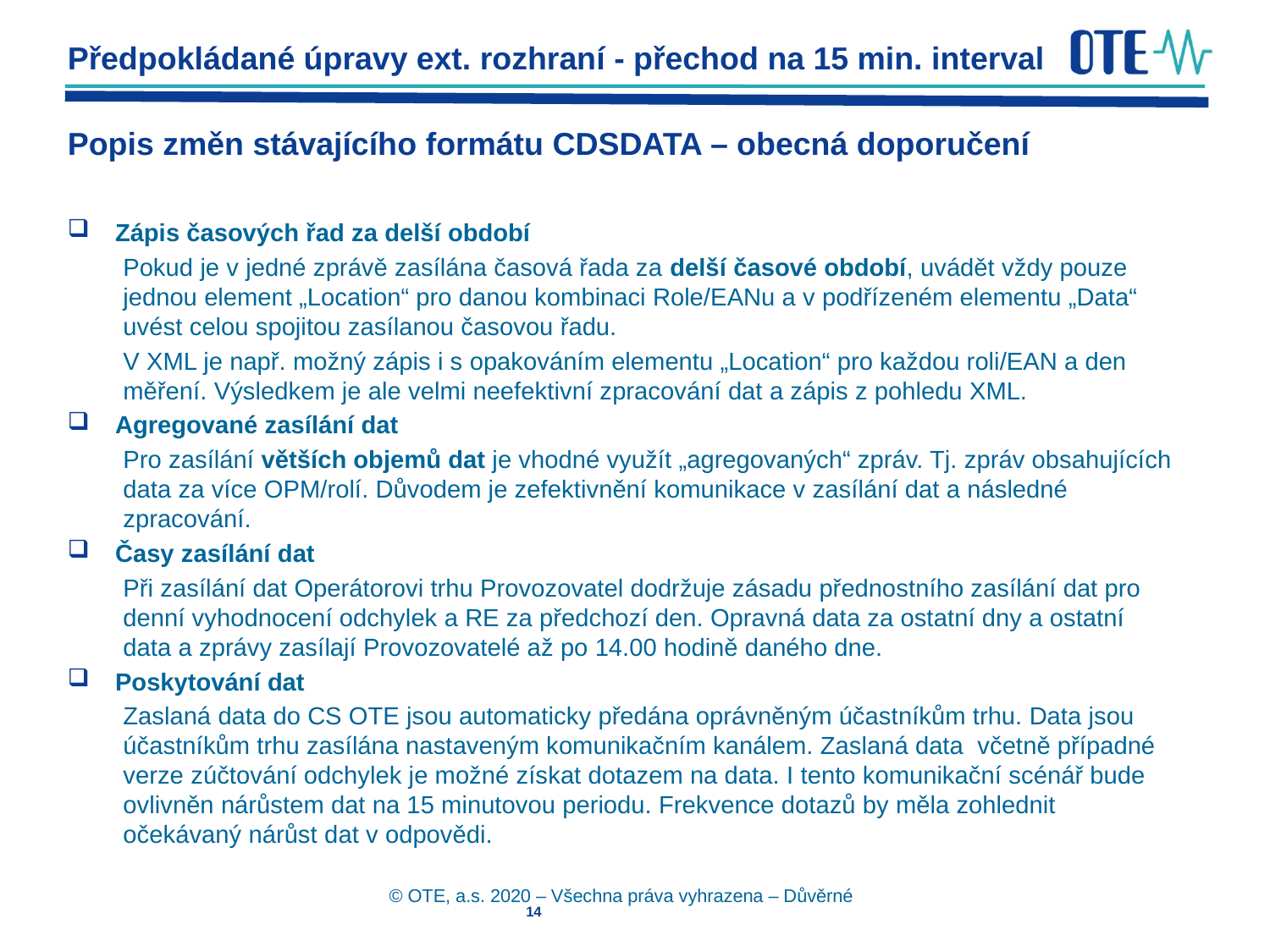

Předpokládané úpravy ext. rozhraní - přechod na 15 min. interval
# Popis změn stávajícího formátu CDSDATA – obecná doporučení
Zápis časových řad za delší období
Pokud je v jedné zprávě zasílána časová řada za delší časové období, uvádět vždy pouze jednou element „Location“ pro danou kombinaci Role/EANu a v podřízeném elementu „Data“ uvést celou spojitou zasílanou časovou řadu.
V XML je např. možný zápis i s opakováním elementu „Location“ pro každou roli/EAN a den měření. Výsledkem je ale velmi neefektivní zpracování dat a zápis z pohledu XML.
Agregované zasílání dat
Pro zasílání větších objemů dat je vhodné využít „agregovaných“ zpráv. Tj. zpráv obsahujících data za více OPM/rolí. Důvodem je zefektivnění komunikace v zasílání dat a následné zpracování.
Časy zasílání dat
Při zasílání dat Operátorovi trhu Provozovatel dodržuje zásadu přednostního zasílání dat pro denní vyhodnocení odchylek a RE za předchozí den. Opravná data za ostatní dny a ostatní data a zprávy zasílají Provozovatelé až po 14.00 hodině daného dne.
Poskytování dat
Zaslaná data do CS OTE jsou automaticky předána oprávněným účastníkům trhu. Data jsou účastníkům trhu zasílána nastaveným komunikačním kanálem. Zaslaná data  včetně případné verze zúčtování odchylek je možné získat dotazem na data. I tento komunikační scénář bude ovlivněn nárůstem dat na 15 minutovou periodu. Frekvence dotazů by měla zohlednit očekávaný nárůst dat v odpovědi.

© OTE, a.s. 2020 – Všechna práva vyhrazena – Důvěrné